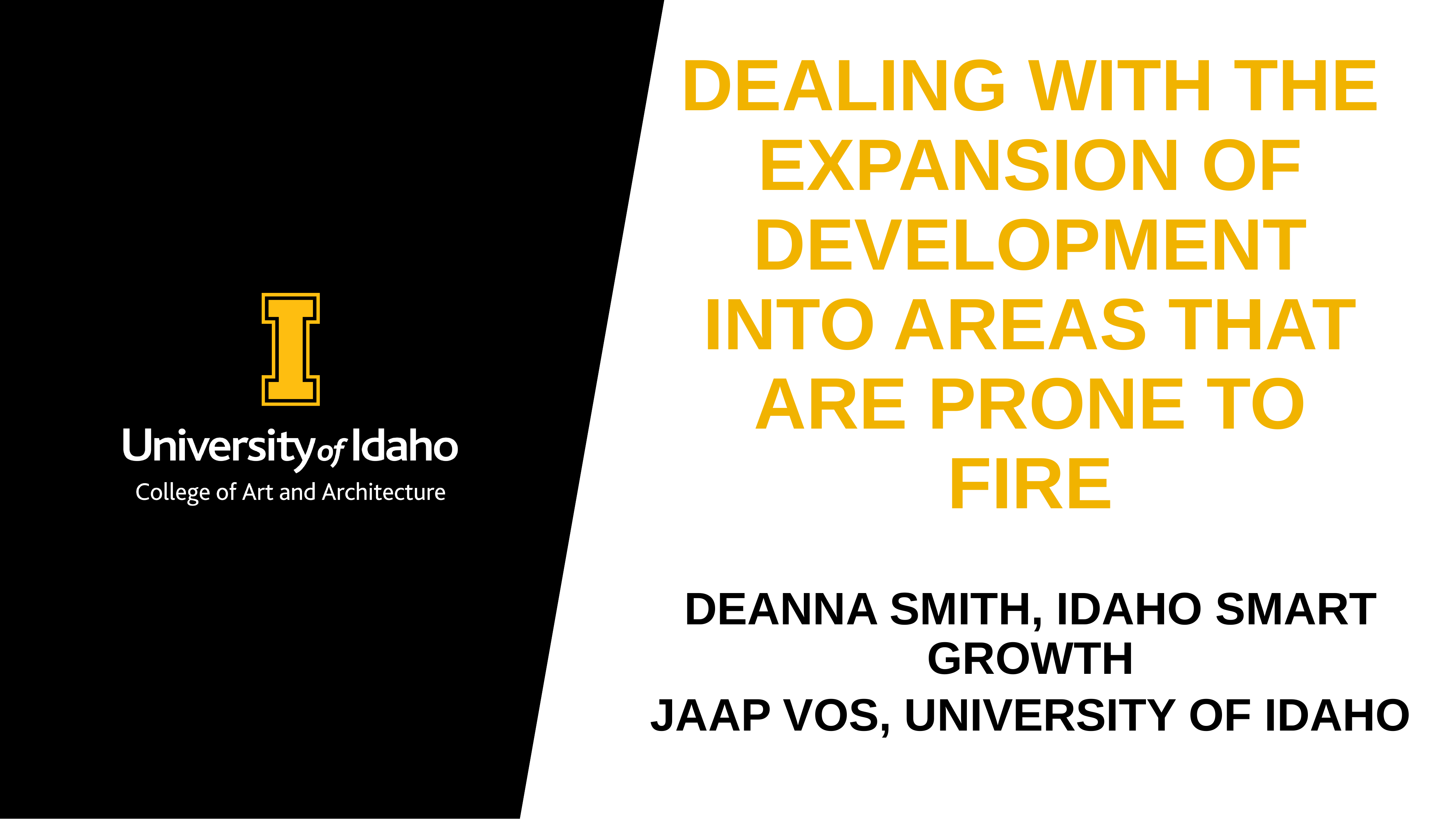

# Dealing with the expansion of development into Areas that are prone to fire

Deanna Smith, Idaho Smart Growth
Jaap Vos, University of Idaho